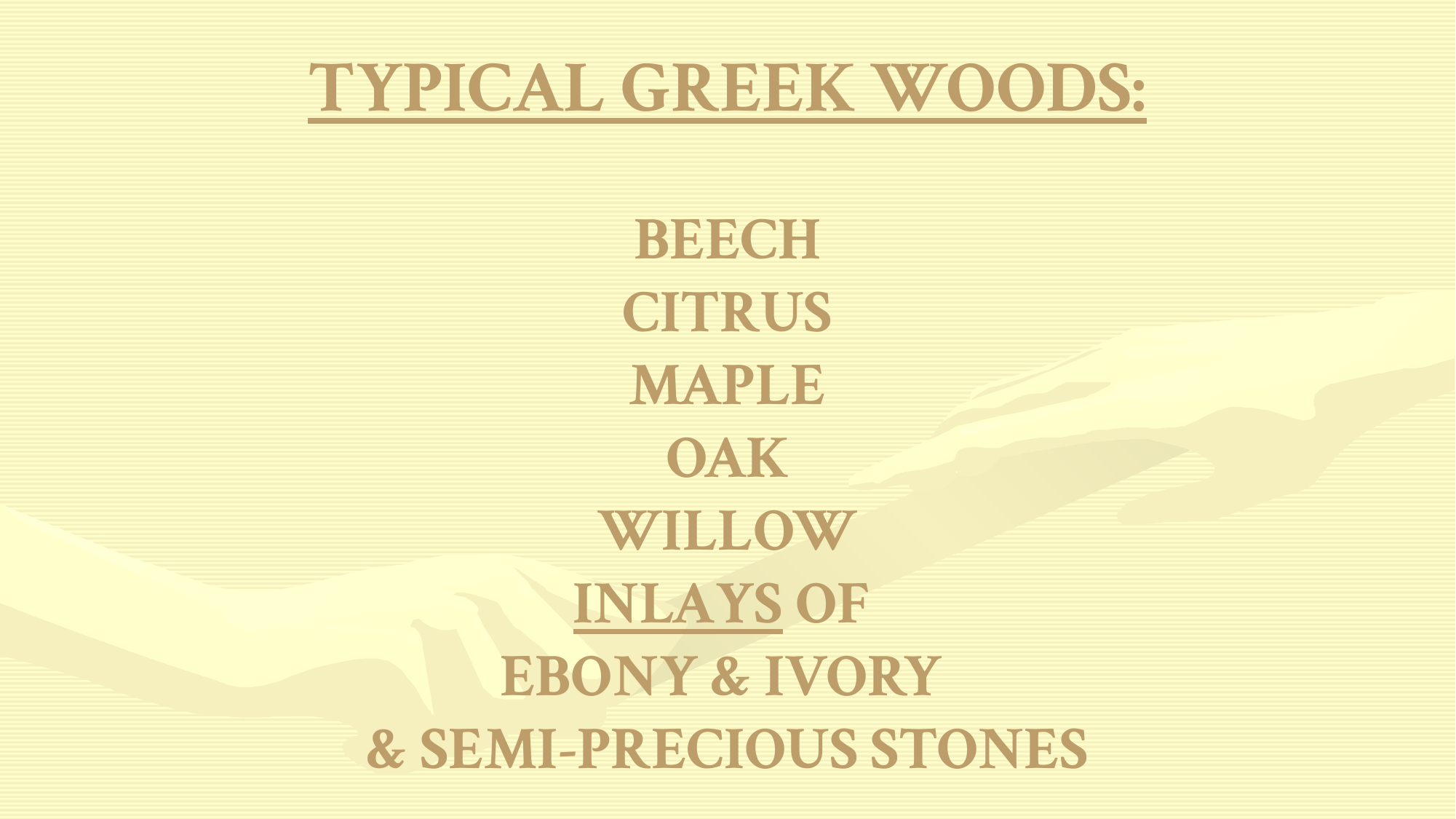

# TYPICAL GREEK WOODS: BEECH CITRUS MAPLE OAK WILLOW INLAYS OF EBONY & IVORY & SEMI-PRECIOUS STONES